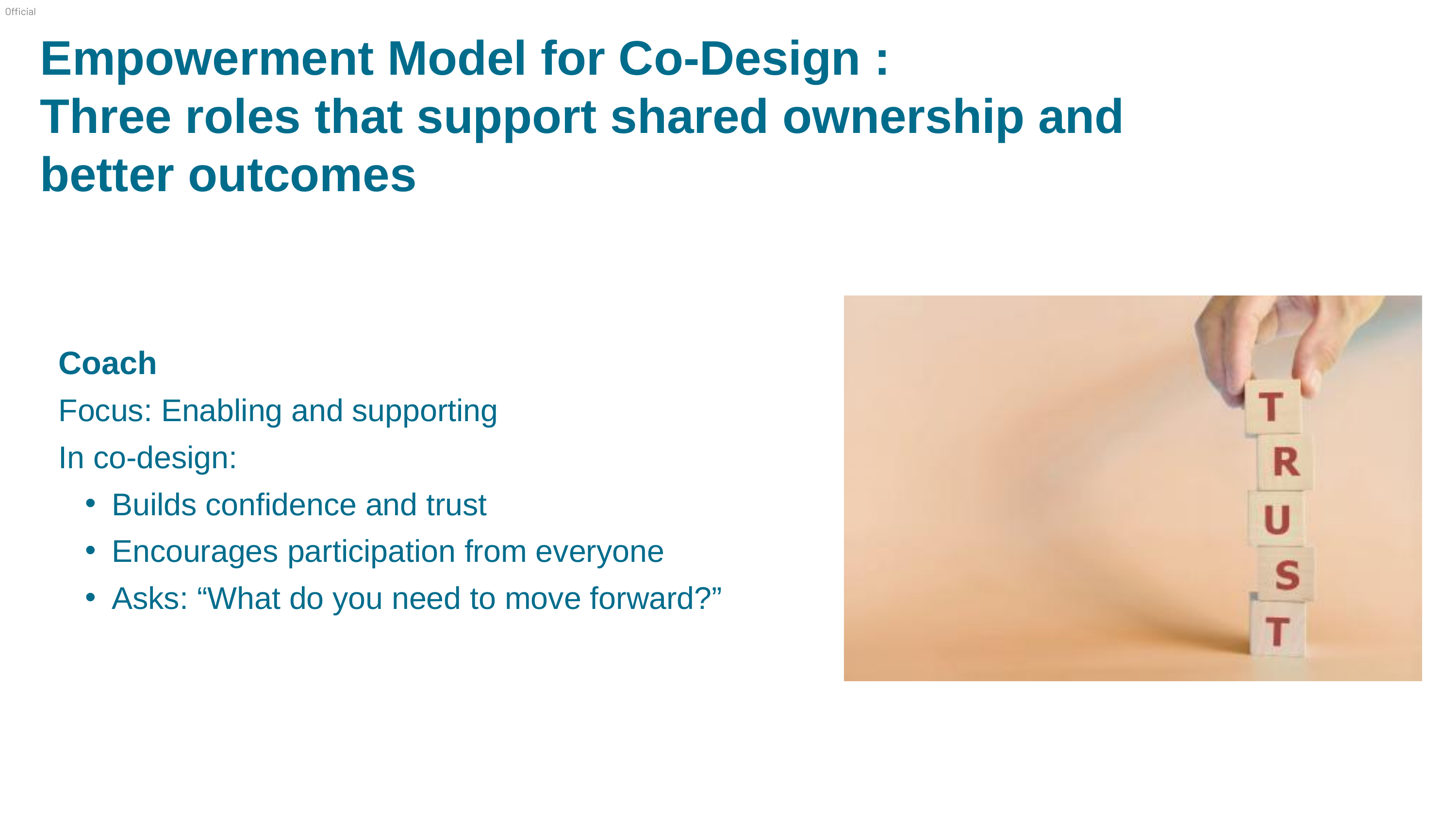

Empowerment Model for Co‑Design :
Three roles that support shared ownership and better outcomes

Coach
Focus: Enabling and supporting
In co‑design:
Builds confidence and trust
Encourages participation from everyone
Asks: “What do you need to move forward?”